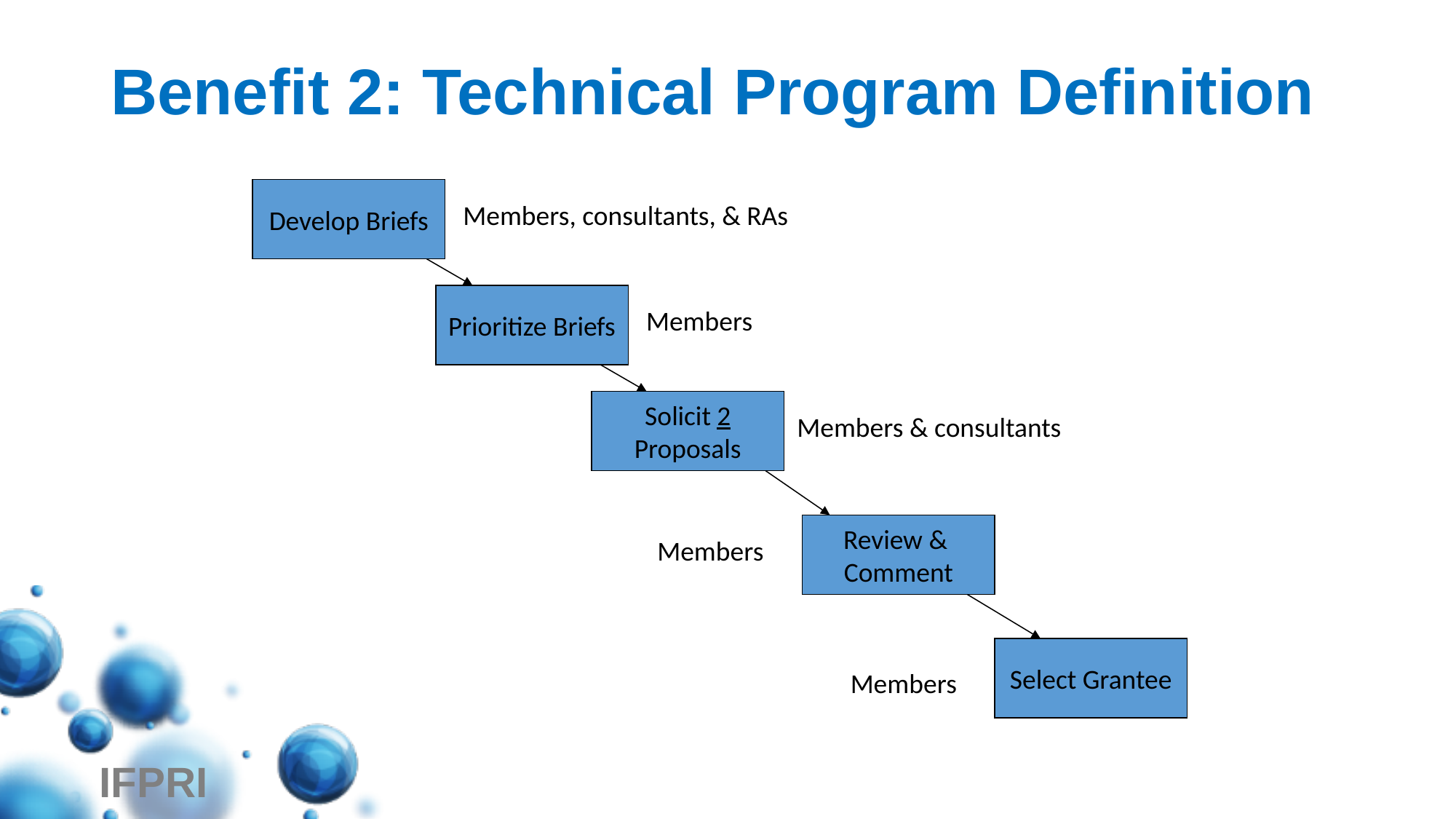

# Benefit 2: Technical Program Definition
Develop Briefs
Members, consultants, & RAs

Prioritize Briefs
Members

Solicit 2
Proposals

Members & consultants

Review &
Comment
Members

Select Grantee
Members